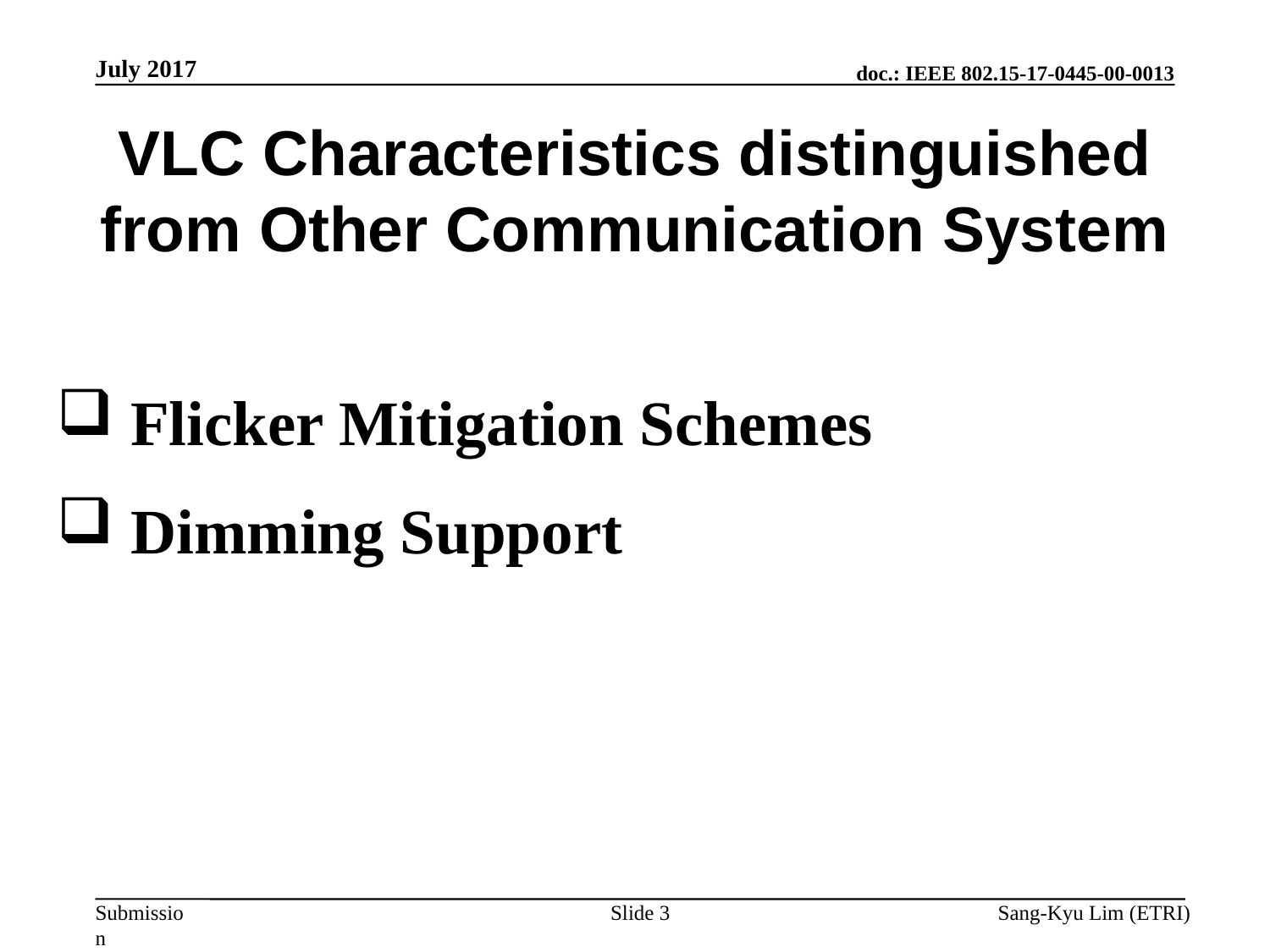

July 2017
VLC Characteristics distinguished
from Other Communication System
 Flicker Mitigation Schemes
 Dimming Support
Slide 3
Sang-Kyu Lim (ETRI)